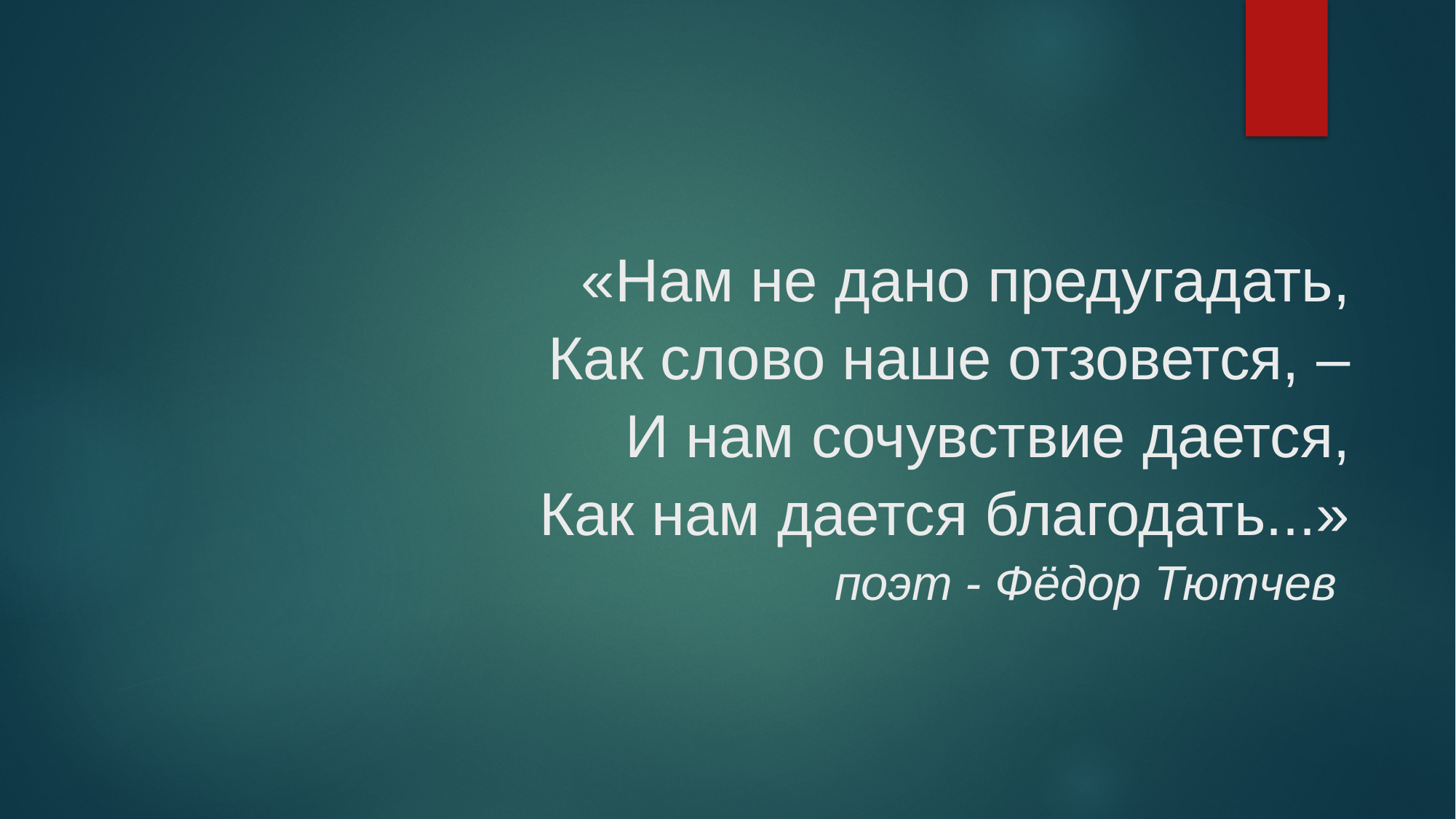

# «Нам не дано предугадать, Как слово наше отзовется, – И нам сочувствие дается, Как нам дается благодать...» поэт - Фёдор Тютчев